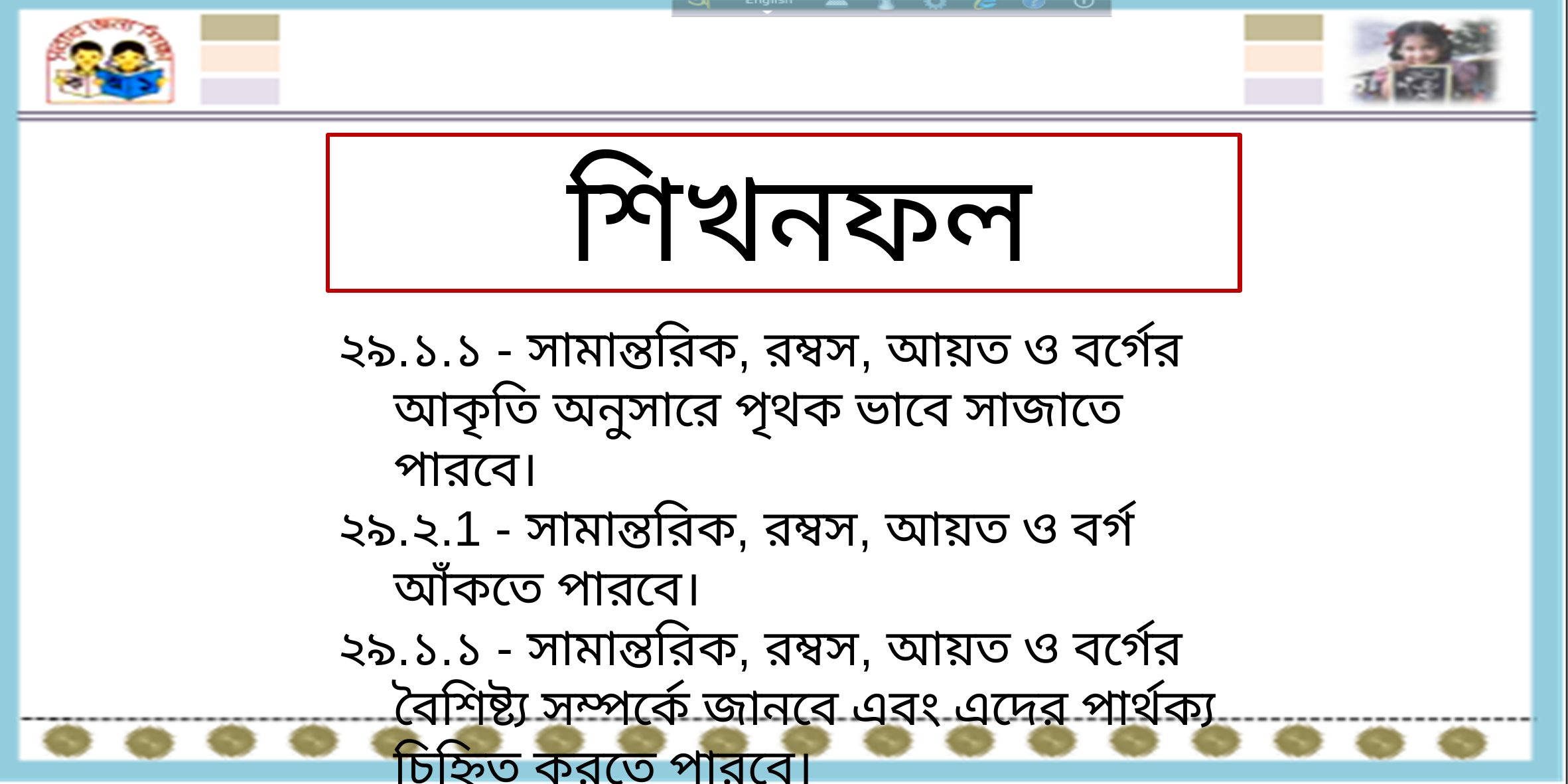

শিখনফল
২৯.১.১ - সামান্তরিক, রম্বস, আয়ত ও বর্গের আকৃতি অনুসারে পৃথক ভাবে সাজাতে পারবে।
২৯.২.1 - সামান্তরিক, রম্বস, আয়ত ও বর্গ আঁকতে পারবে।
২৯.১.১ - সামান্তরিক, রম্বস, আয়ত ও বর্গের বৈশিষ্ট্য সম্পর্কে জানবে এবং এদের পার্থক্য চিহ্নিত করতে পারবে।